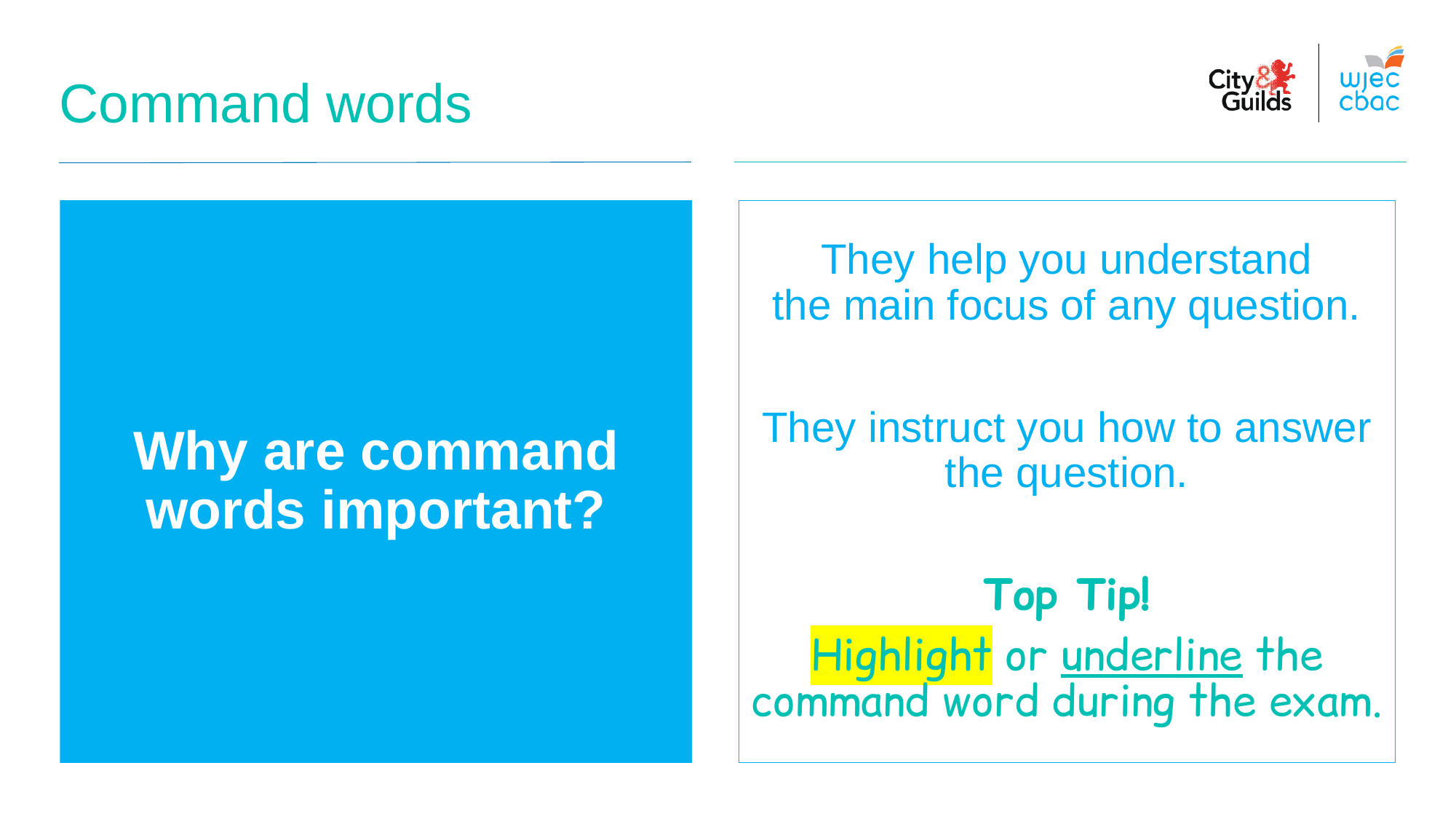

Command words
Why are command words important?
They help you understand the main focus of any question.

They instruct you how to answer the question.

Top Tip!
Highlight or underline the command word during the exam.